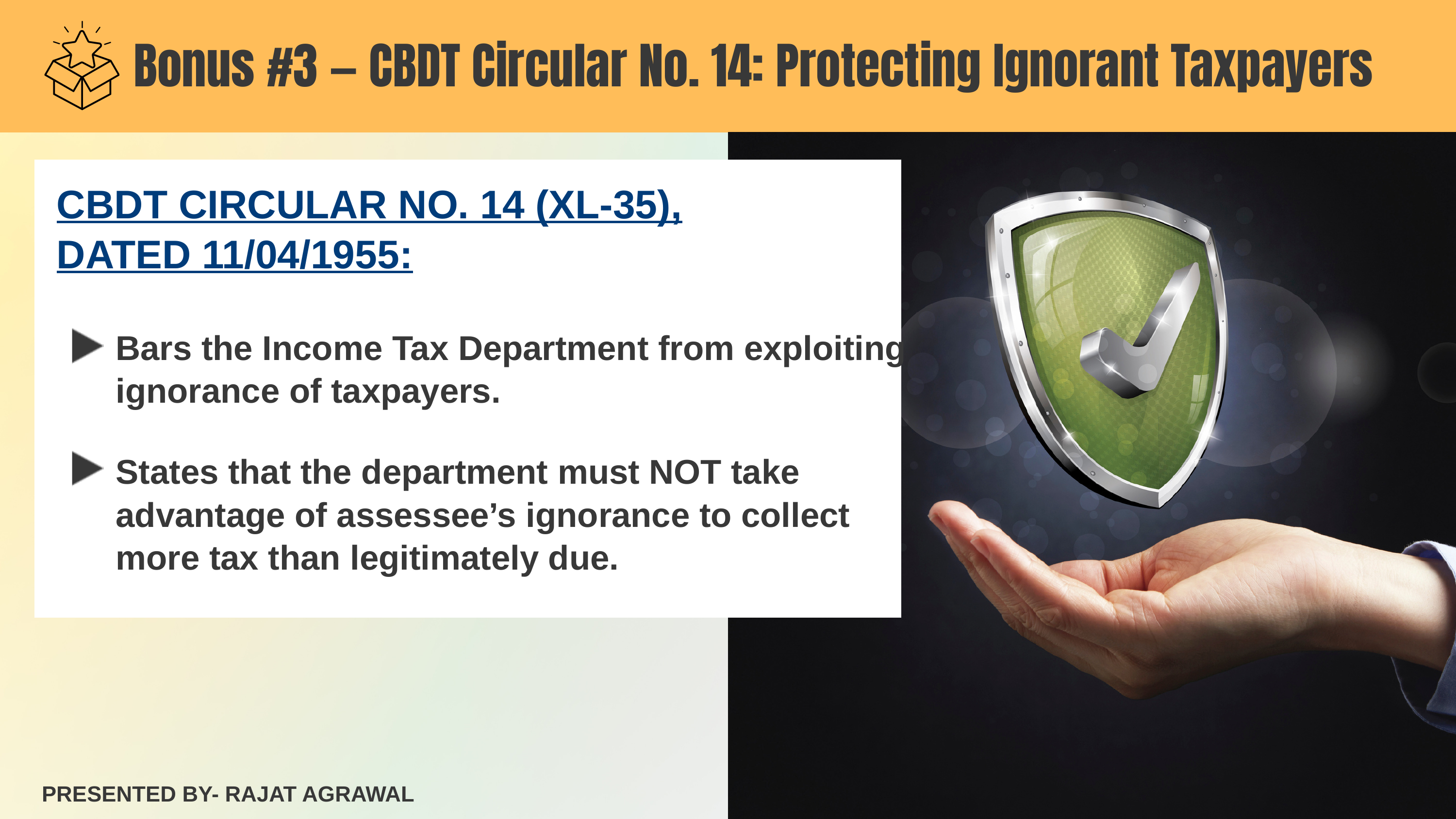

Bonus #3 — CBDT Circular No. 14: Protecting Ignorant Taxpayers

CBDT CIRCULAR NO. 14 (XL-35), DATED 11/04/1955:
Bars the Income Tax Department from exploiting ignorance of taxpayers.

States that the department must NOT take advantage of assessee’s ignorance to collect more tax than legitimately due.

PRESENTED BY- RAJAT AGRAWAL